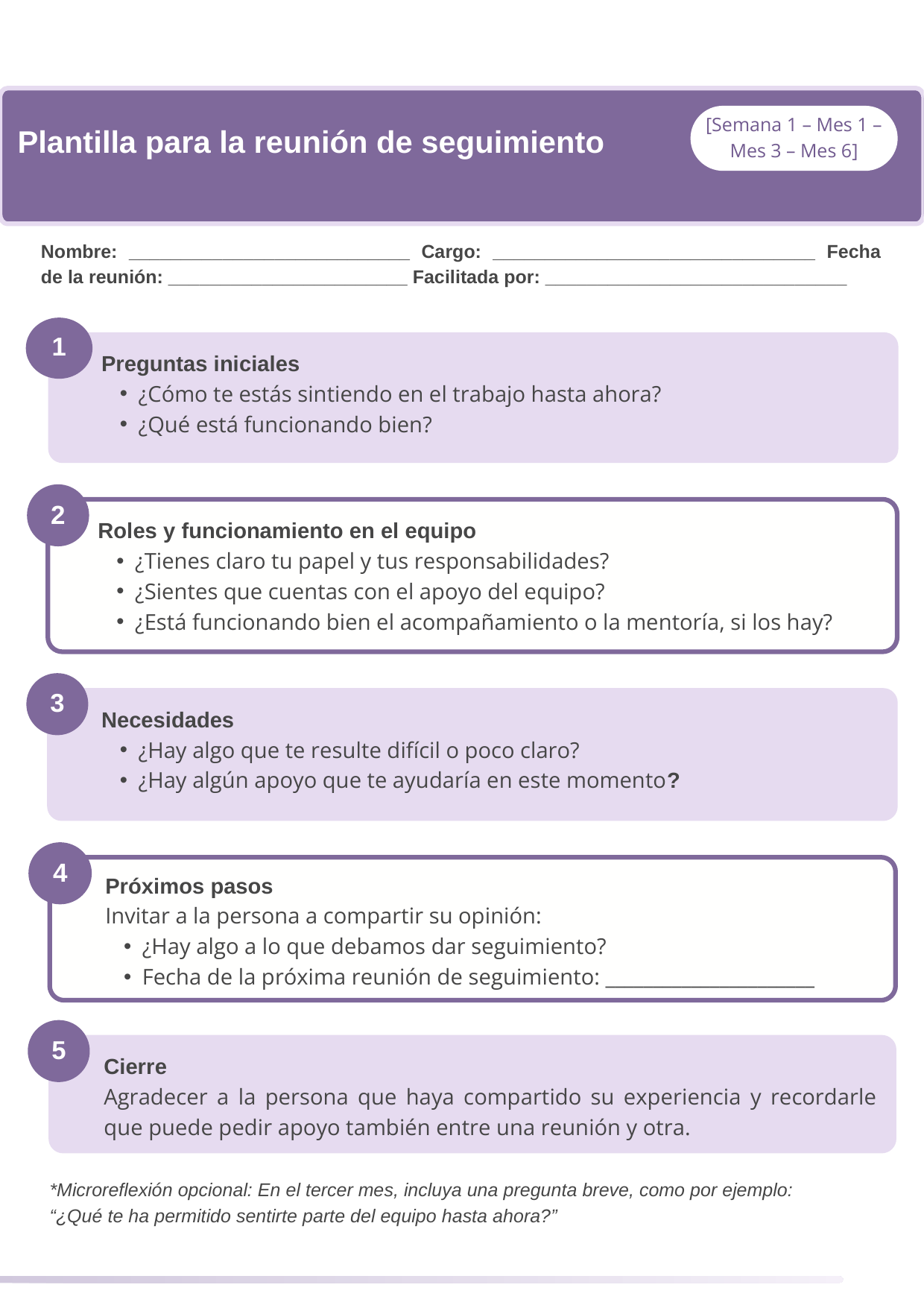

Plantilla para la reunión de seguimiento

[Semana 1 – Mes 1 – Mes 3 – Mes 6]
Nombre: ___________________________ Cargo: _______________________________ Fecha de la reunión: _______________________ Facilitada por: _____________________________

1
Preguntas iniciales
¿Cómo te estás sintiendo en el trabajo hasta ahora?
¿Qué está funcionando bien?

2
Roles y funcionamiento en el equipo
¿Tienes claro tu papel y tus responsabilidades?
¿Sientes que cuentas con el apoyo del equipo?
¿Está funcionando bien el acompañamiento o la mentoría, si los hay?

3
Necesidades
¿Hay algo que te resulte difícil o poco claro?
¿Hay algún apoyo que te ayudaría en este momento?

4
Próximos pasos
Invitar a la persona a compartir su opinión:
¿Hay algo a lo que debamos dar seguimiento?
Fecha de la próxima reunión de seguimiento: ______________________

5
Cierre
Agradecer a la persona que haya compartido su experiencia y recordarle que puede pedir apoyo también entre una reunión y otra.

*Microreflexión opcional: En el tercer mes, incluya una pregunta breve, como por ejemplo:
“¿Qué te ha permitido sentirte parte del equipo hasta ahora?”